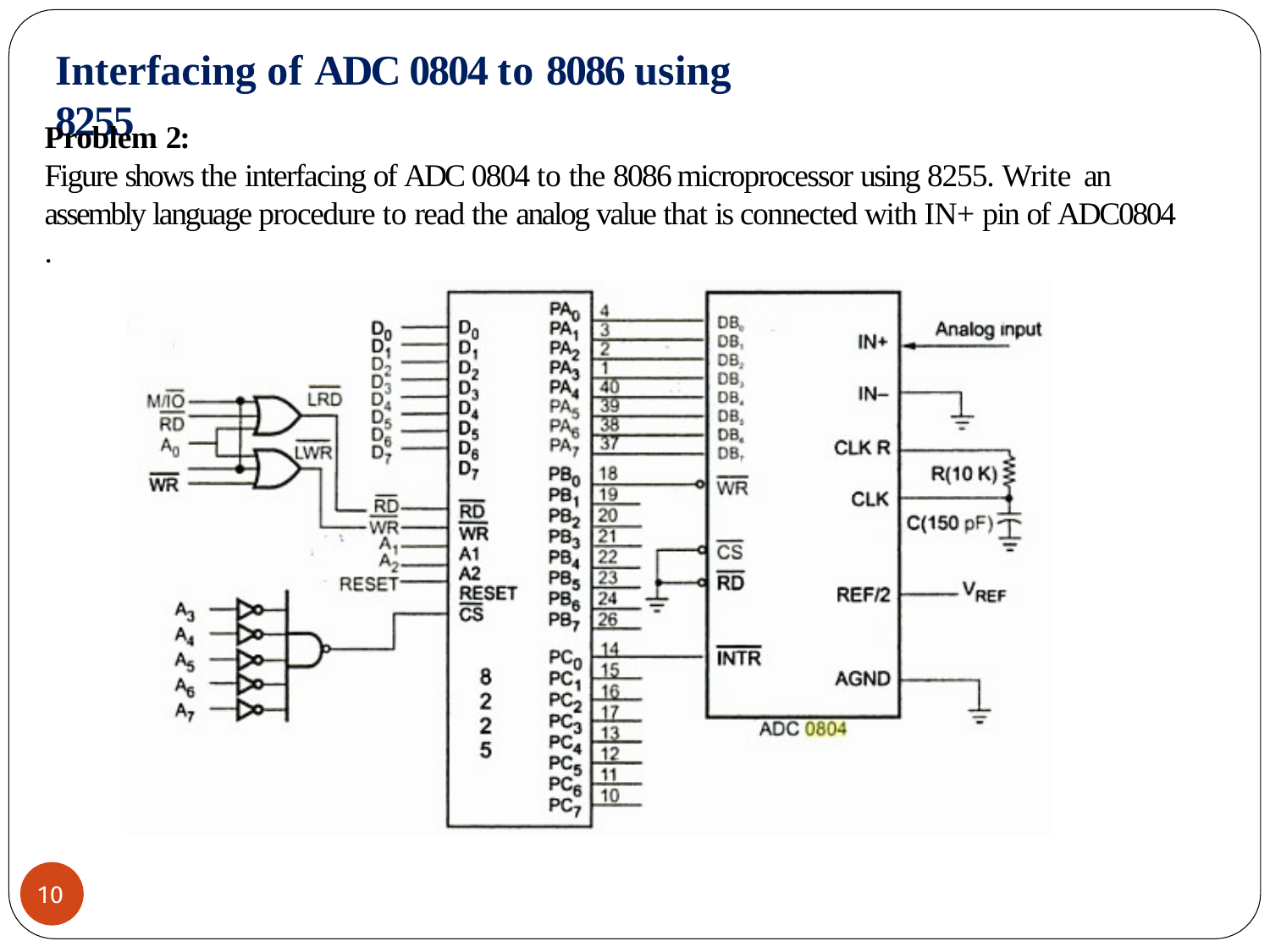

# Interfacing of ADC 0804 to 8086 using 8255
Problem 2:
Figure shows the interfacing of ADC 0804 to the 8086 microprocessor using 8255. Write an
assembly language procedure to read the analog value that is connected with IN+ pin of ADC0804 .

10